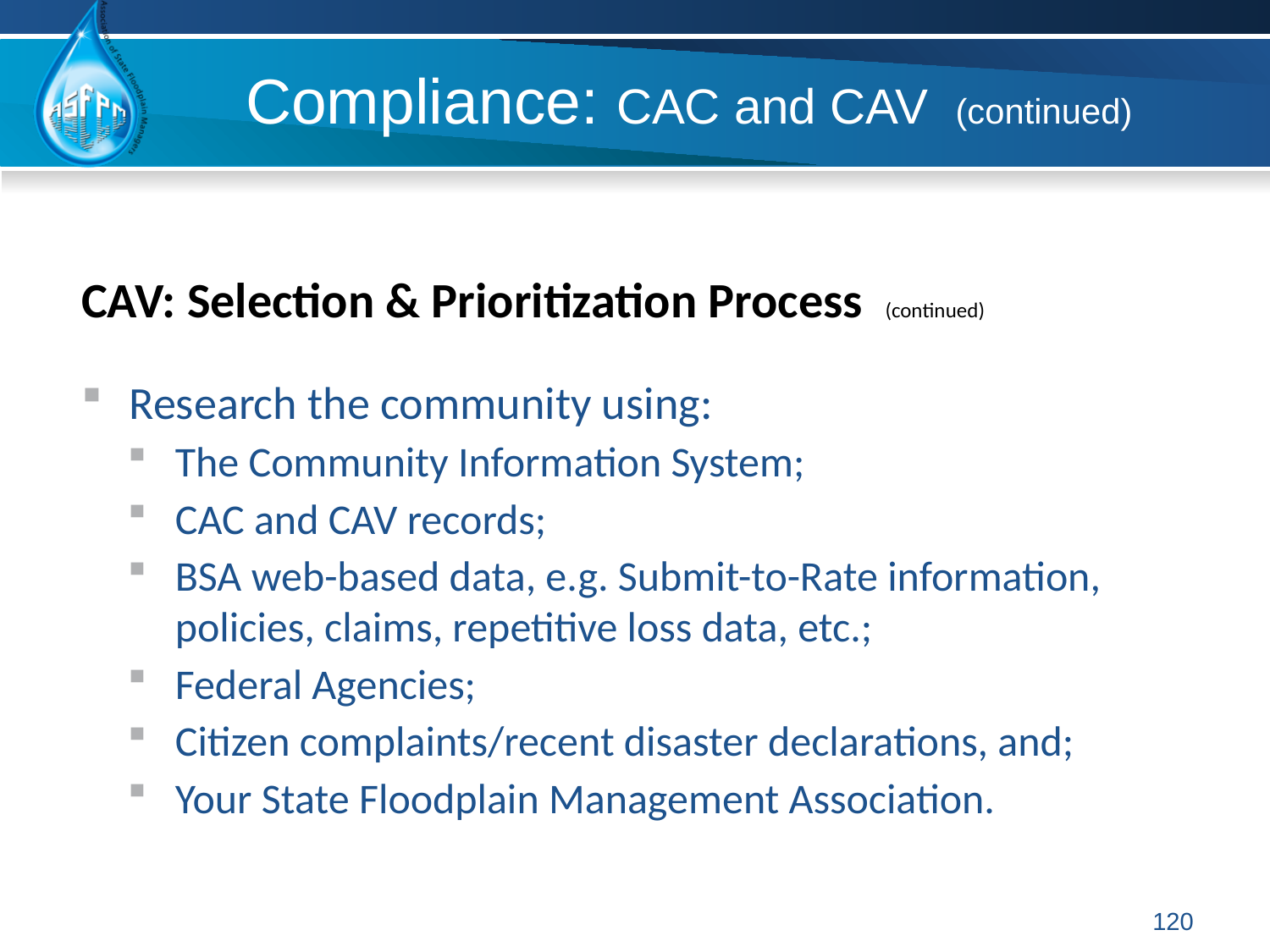

# Compliance: CAC and CAV  (continued)

CAV: Selection & Prioritization Process  (continued)

Research the community using:
The Community Information System;
CAC and CAV records;
BSA web-based data, e.g. Submit-to-Rate information, policies, claims, repetitive loss data, etc.;
Federal Agencies;
Citizen complaints/recent disaster declarations, and;
Your State Floodplain Management Association.

120